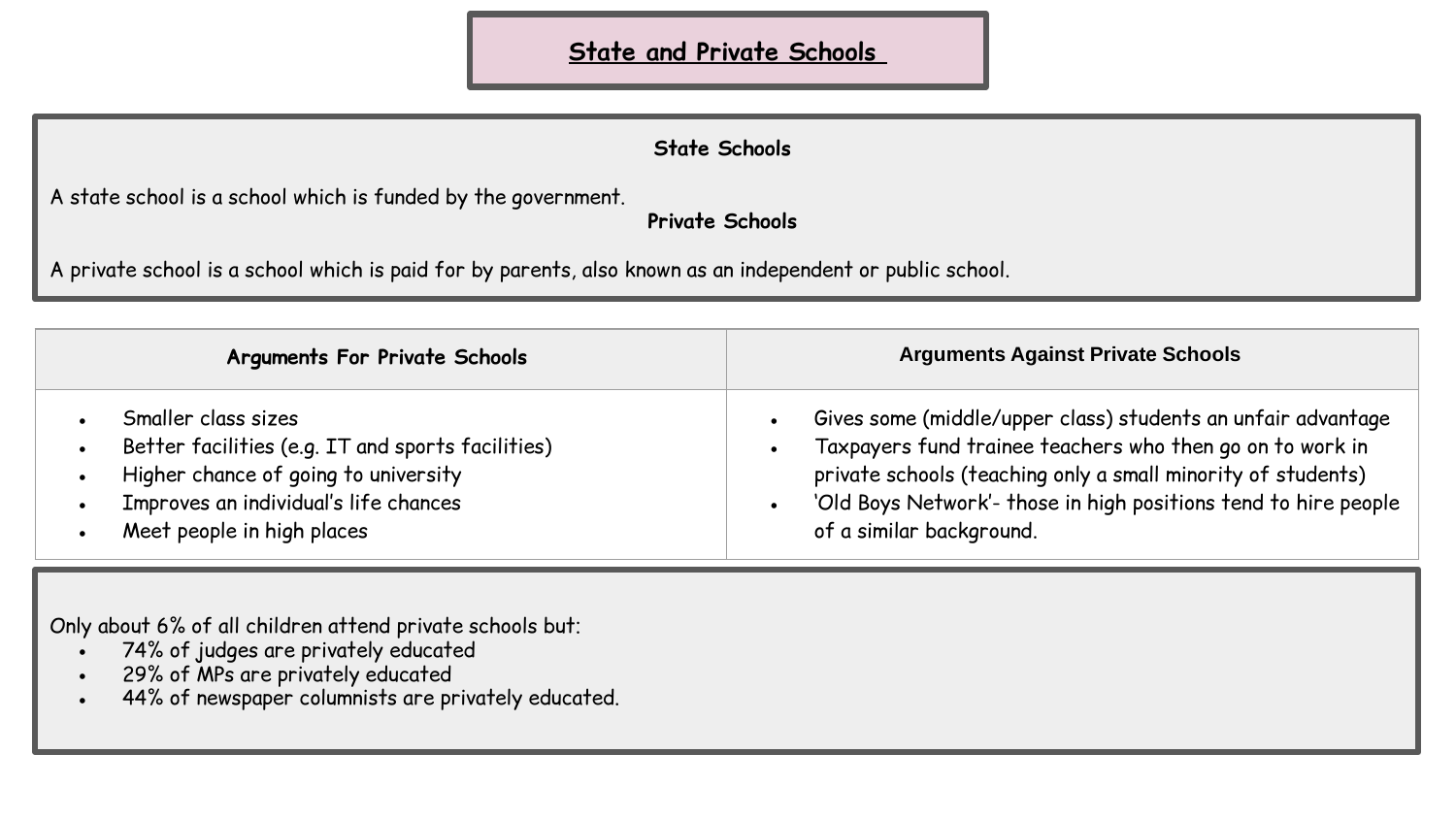

State and Private Schools

State Schools

A state school is a school which is funded by the government.
Private Schools

A private school is a school which is paid for by parents, also known as an independent or public school.
| Arguments For Private Schools | Arguments Against Private Schools |
| --- | --- |
| Smaller class sizes Better facilities (e.g. IT and sports facilities) Higher chance of going to university Improves an individual’s life chances Meet people in high places | Gives some (middle/upper class) students an unfair advantage Taxpayers fund trainee teachers who then go on to work in private schools (teaching only a small minority of students) ‘Old Boys Network’- those in high positions tend to hire people of a similar background. |
Only about 6% of all children attend private schools but:
74% of judges are privately educated
29% of MPs are privately educated
44% of newspaper columnists are privately educated.